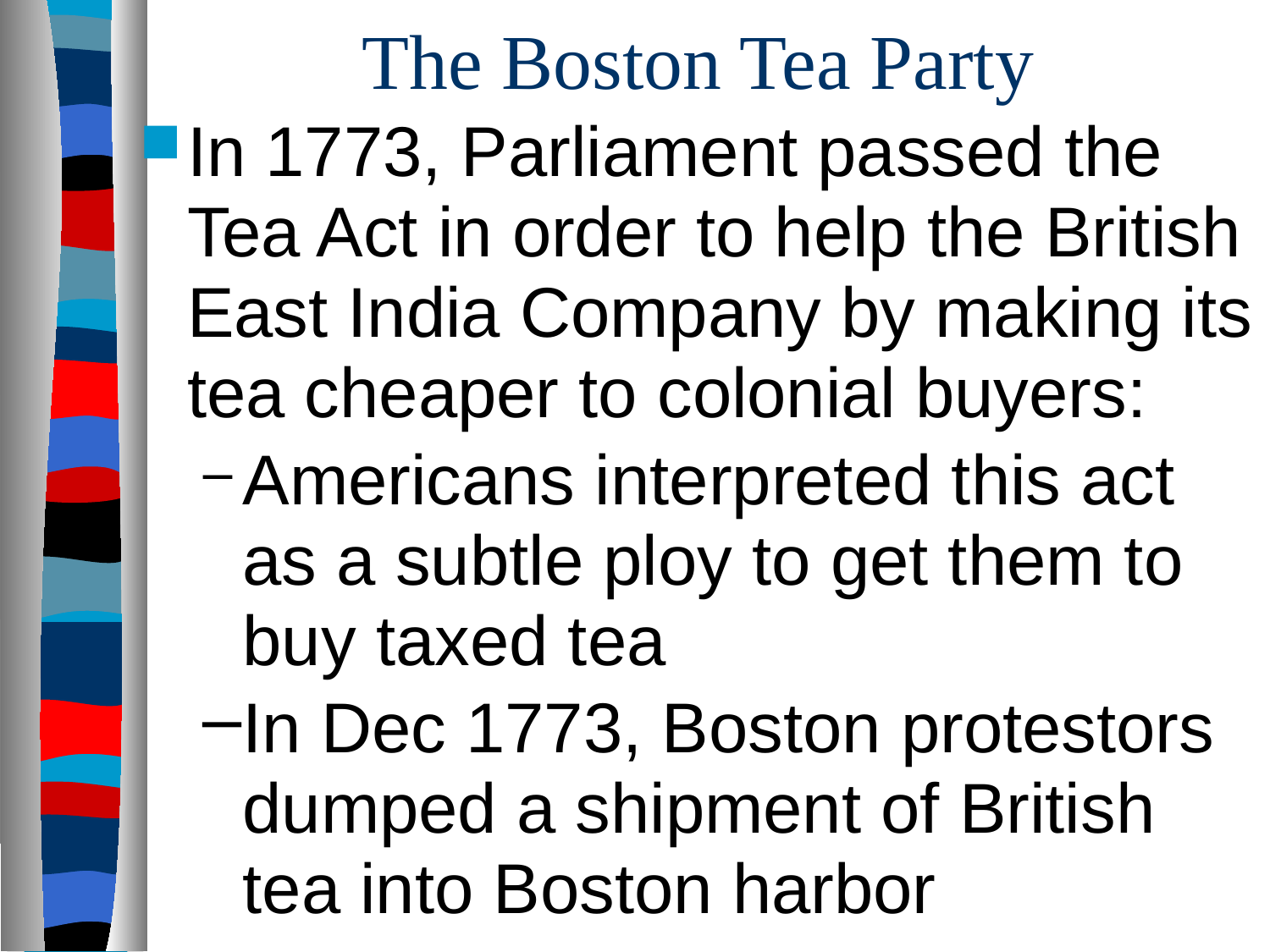

# The Boston Tea Party
In 1773, Parliament passed the Tea Act in order to help the British East India Company by making its tea cheaper to colonial buyers:
Americans interpreted this act as a subtle ploy to get them to buy taxed tea
In Dec 1773, Boston protestors dumped a shipment of British tea into Boston harbor